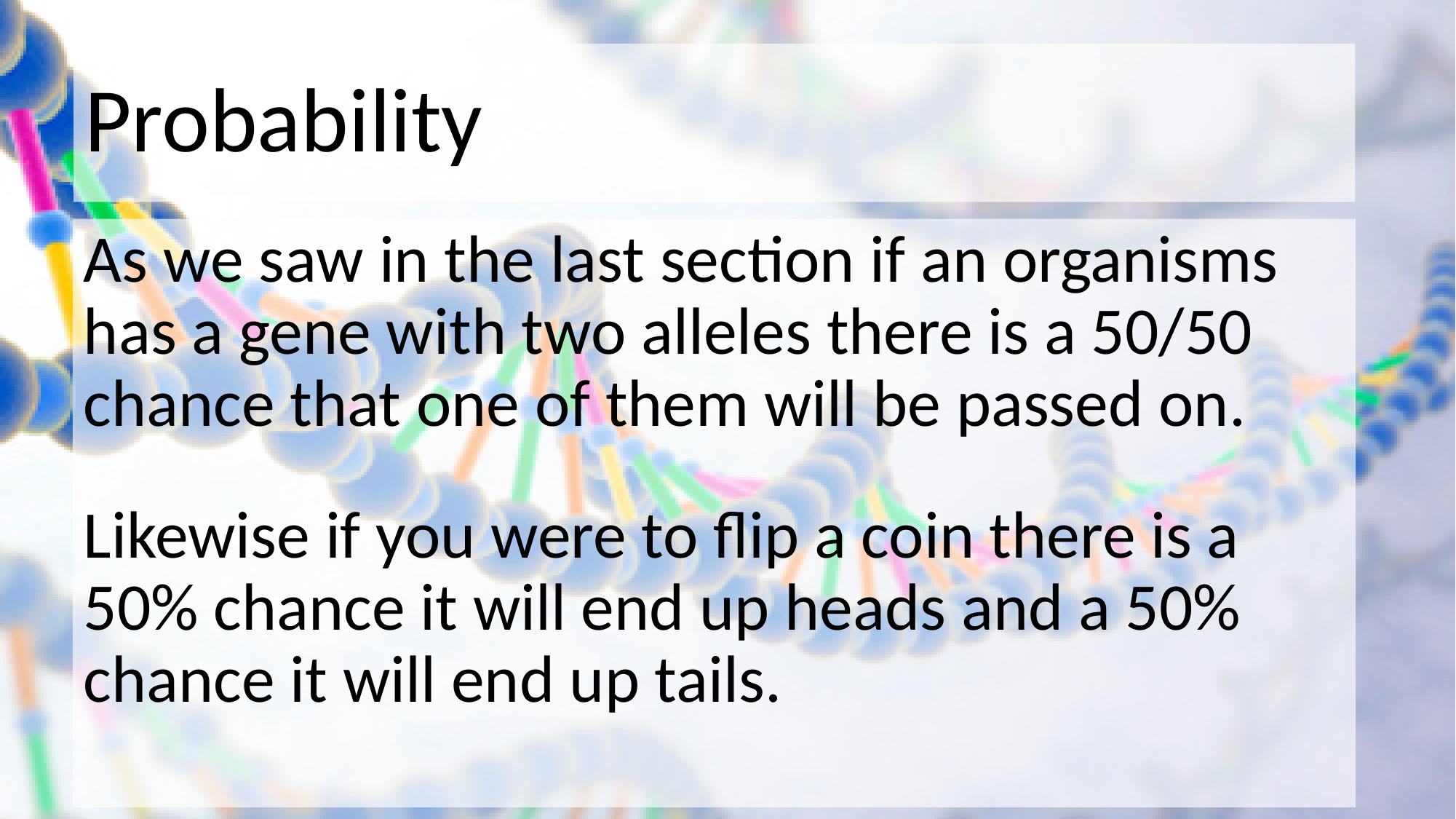

# Probability
As we saw in the last section if an organisms has a gene with two alleles there is a 50/50 chance that one of them will be passed on.

Likewise if you were to flip a coin there is a 50% chance it will end up heads and a 50% chance it will end up tails.